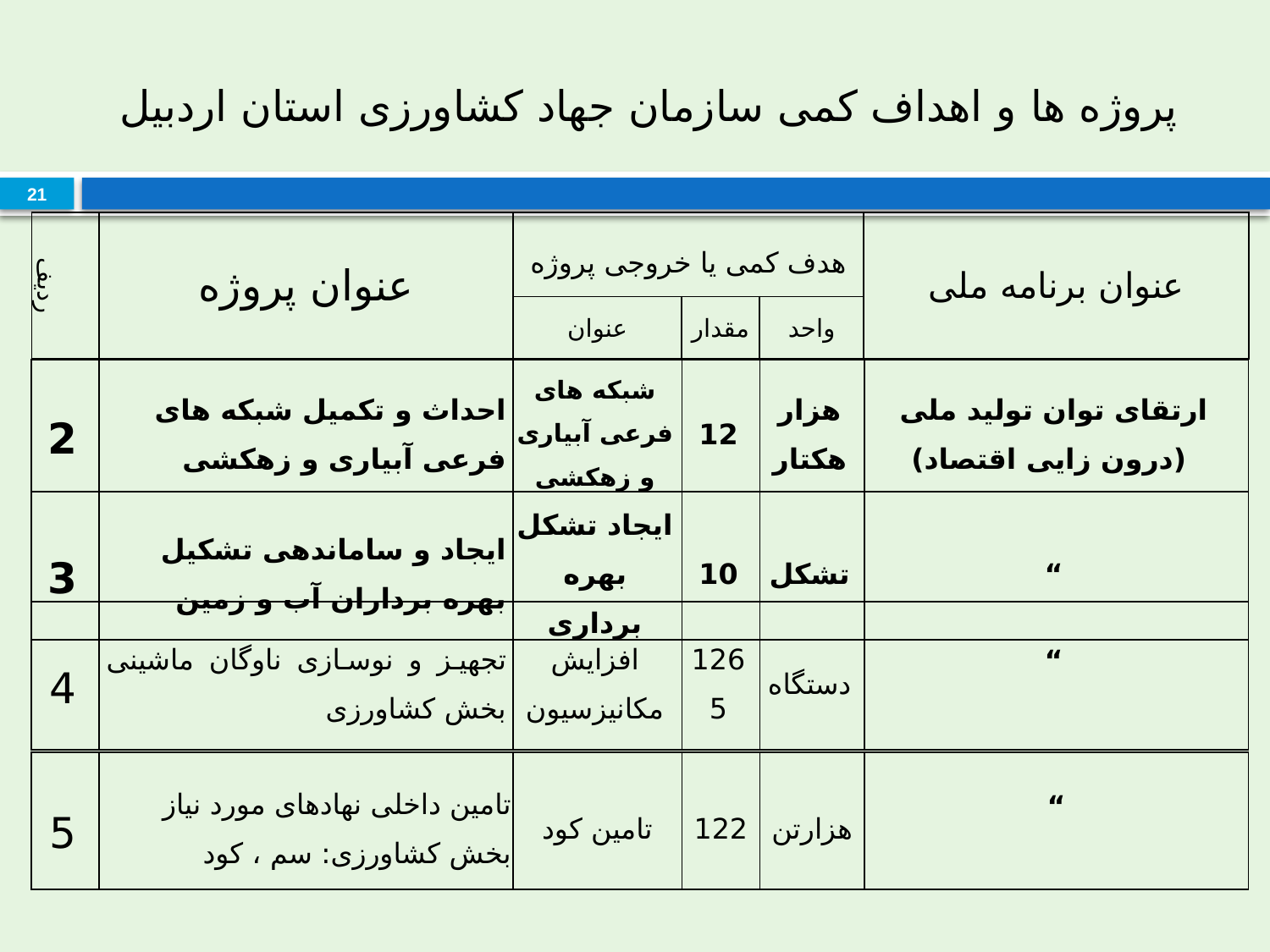

# پروژه ها و اهداف کمی سازمان جهاد کشاورزی استان اردبیل
21
| ردیف | عنوان پروژه | هدف کمی یا خروجی پروژه |  |  | عنوان برنامه ملی |
| --- | --- | --- | --- | --- | --- |
|  |  | عنوان | مقدار | واحد |  |
| 2 | احداث و تکمیل شبکه های فرعی آبیاری و زهکشی | شبکه های فرعی آبیاری و زهکشی | 12 | هزار هکتار | ارتقای توان تولید ملی (درون زایی اقتصاد) |
| --- | --- | --- | --- | --- | --- |
| 3 | ایجاد و ساماندهی تشکیل بهره برداران آب و زمین | ایجاد تشکل بهره برداری | 10 | تشکل | “ |
| --- | --- | --- | --- | --- | --- |
| 4 | تجهیز و نوسازی ناوگان ماشینی بخش کشاورزی | افزایش مکانیزسیون | 1265 | دستگاه | “ |
| --- | --- | --- | --- | --- | --- |
| 5 | تامین داخلی نهادهای مورد نیاز بخش کشاورزی: سم ، کود | تامین کود | 122 | هزارتن | “ |
| --- | --- | --- | --- | --- | --- |